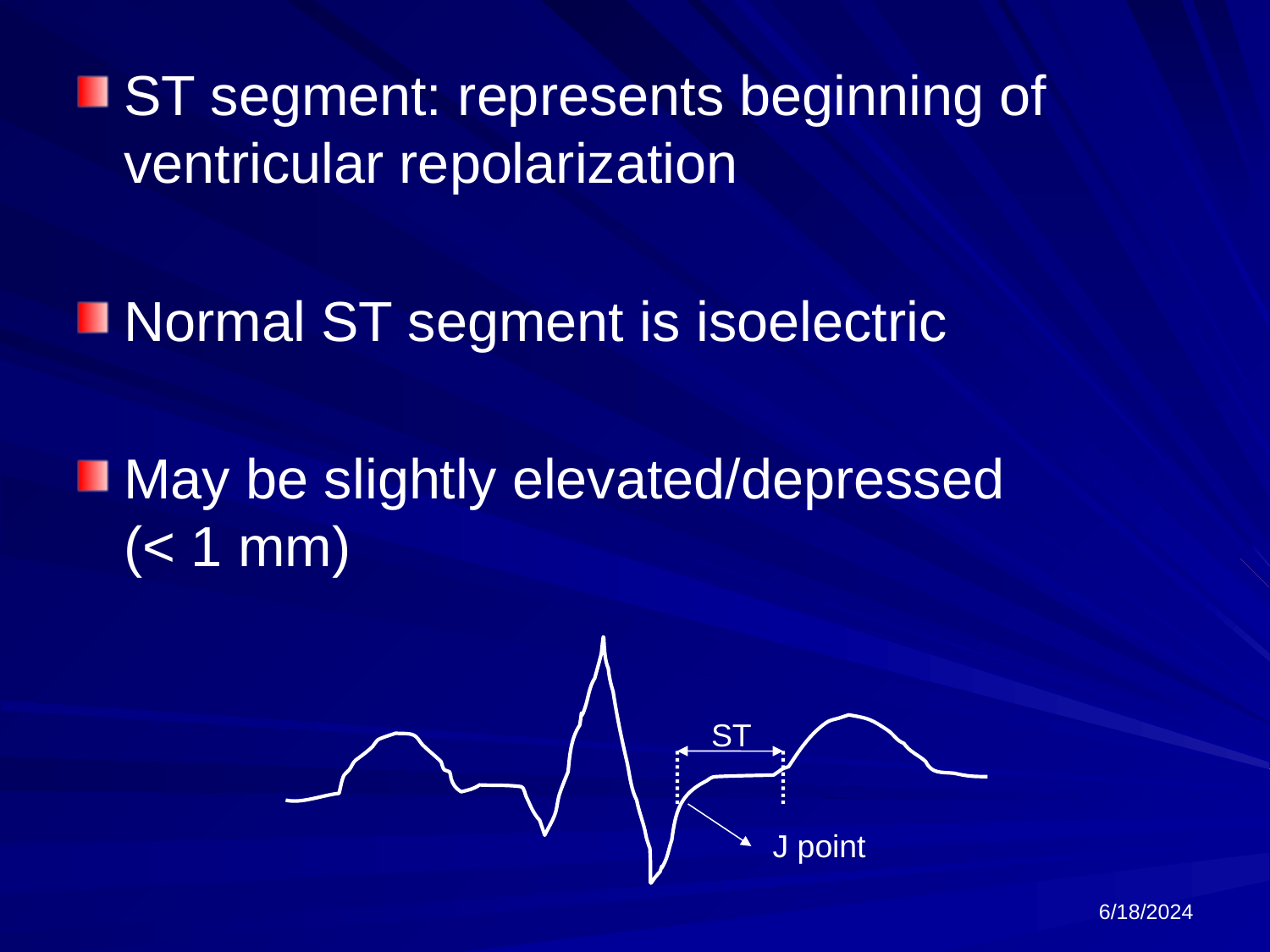

ST segment: represents beginning of ventricular repolarization

Normal ST segment is isoelectric

May be slightly elevated/depressed         (< 1 mm)

ST

J point
6/18/2024